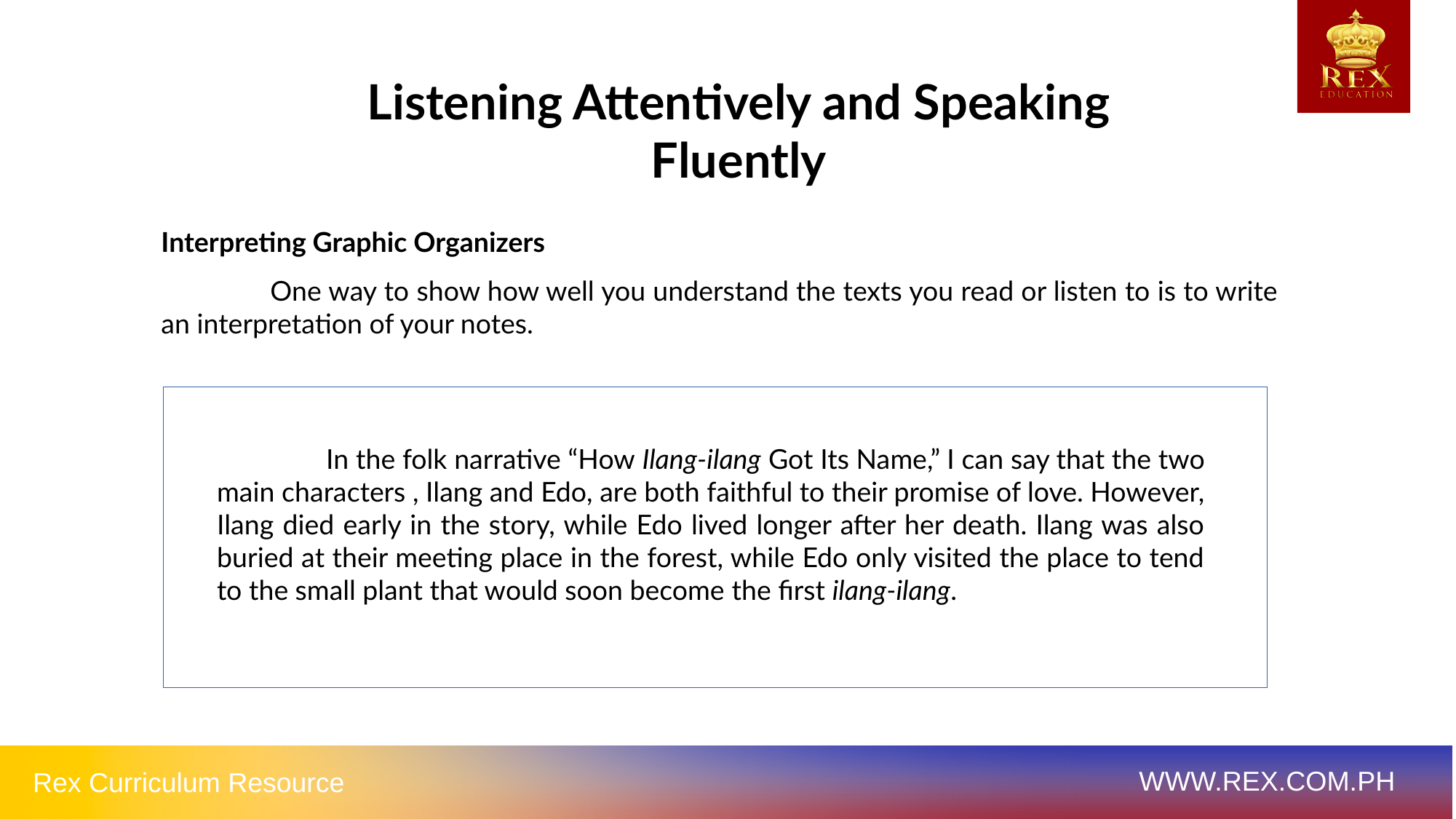

Listening Attentively and Speaking Fluently
Interpreting Graphic Organizers
	One way to show how well you understand the texts you read or listen to is to write an interpretation of your notes.

	In the folk narrative “How Ilang-ilang Got Its Name,” I can say that the two main characters , Ilang and Edo, are both faithful to their promise of love. However, Ilang died early in the story, while Edo lived longer after her death. Ilang was also buried at their meeting place in the forest, while Edo only visited the place to tend to the small plant that would soon become the first ilang-ilang.